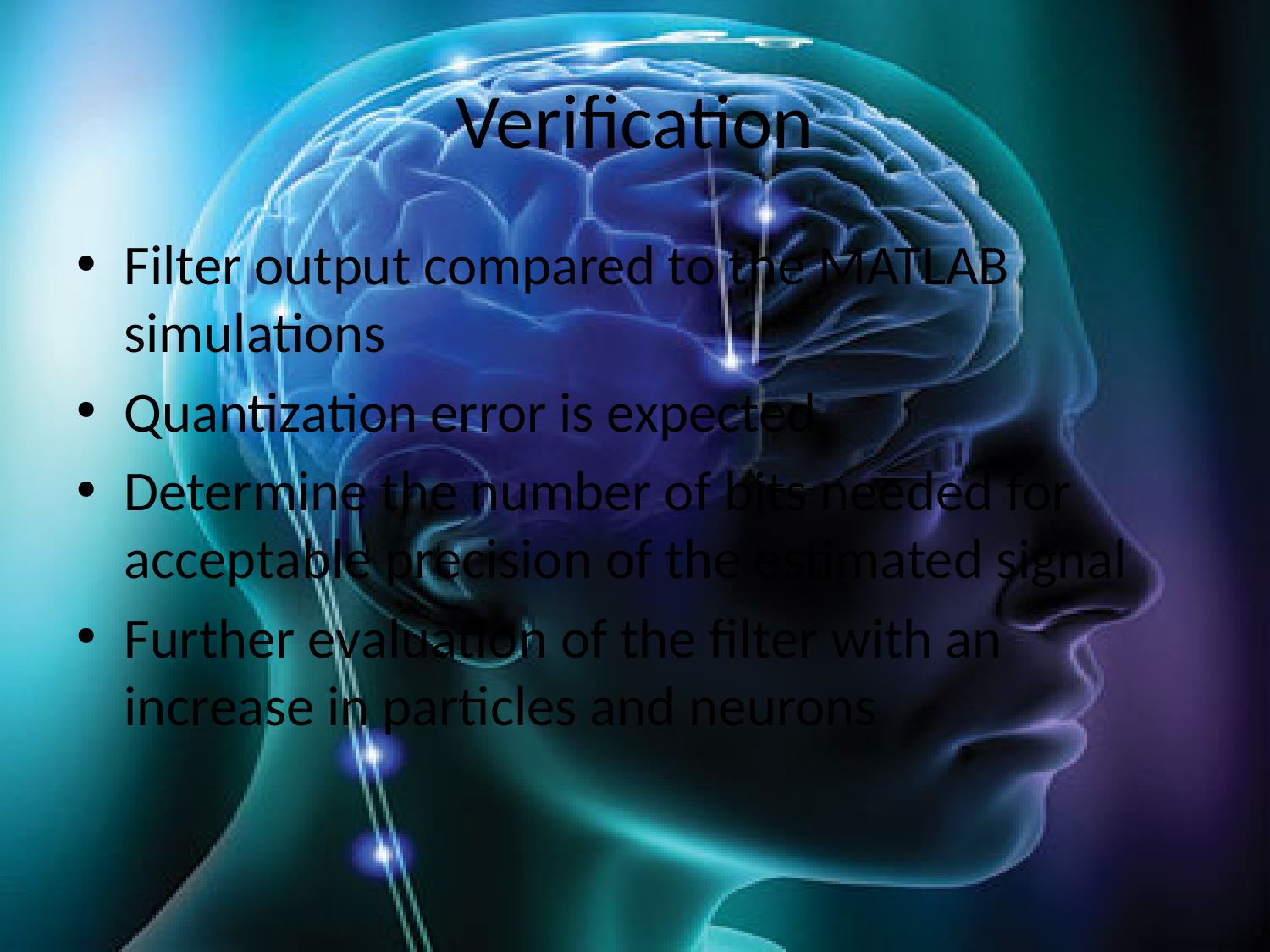

# Verification
Filter output compared to the MATLAB simulations
Quantization error is expected
Determine the number of bits needed for acceptable precision of the estimated signal
Further evaluation of the filter with an increase in particles and neurons